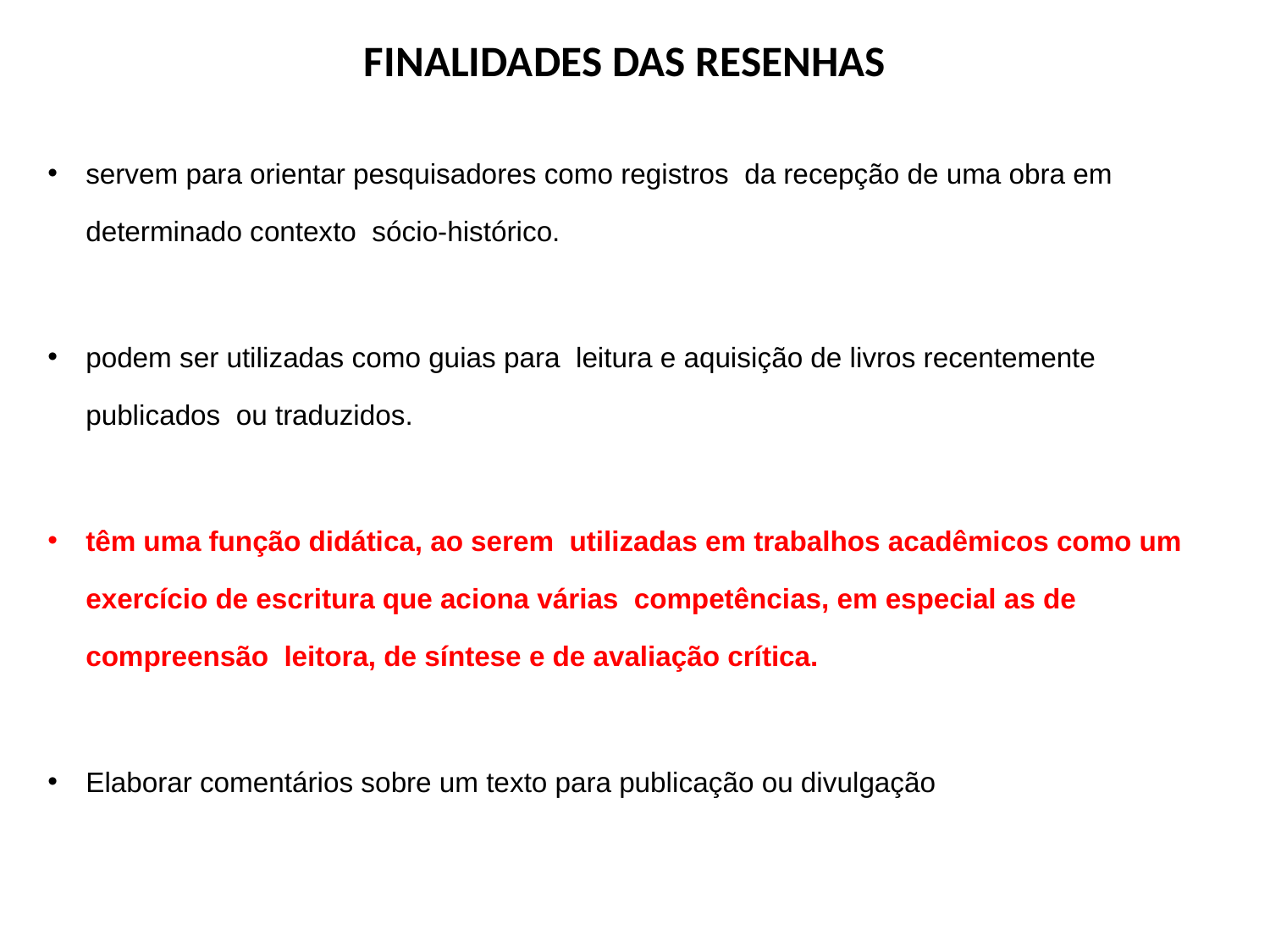

# FINALIDADES DAS RESENHAS
servem para orientar pesquisadores como registros  da recepção de uma obra em determinado contexto  sócio-histórico.

podem ser utilizadas como guias para  leitura e aquisição de livros recentemente publicados  ou traduzidos.

têm uma função didática, ao serem  utilizadas em trabalhos acadêmicos como um  exercício de escritura que aciona várias  competências, em especial as de compreensão  leitora, de síntese e de avaliação crítica.

Elaborar comentários sobre um texto para publicação ou divulgação